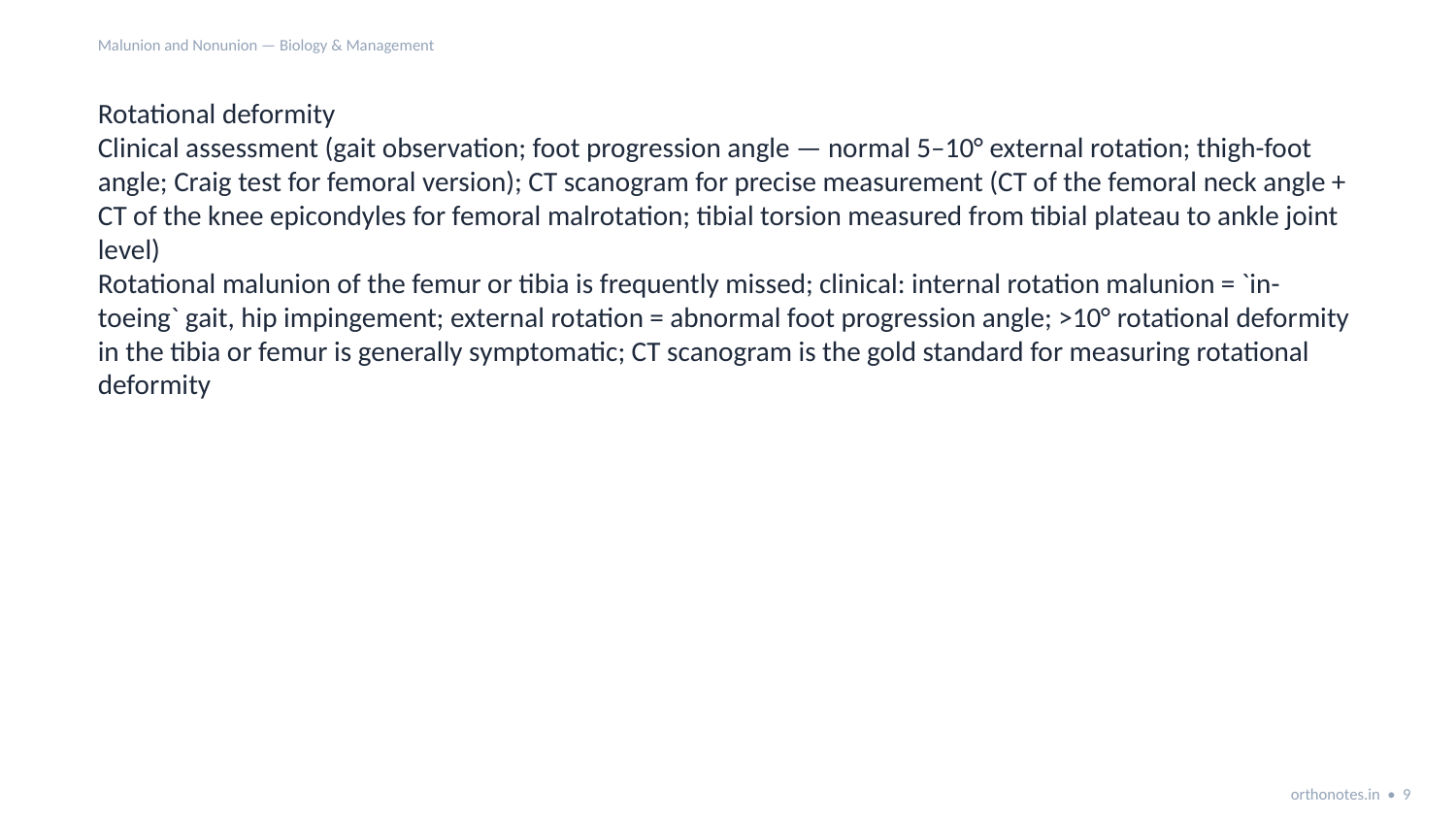

Malunion and Nonunion — Biology & Management
Rotational deformity
Clinical assessment (gait observation; foot progression angle — normal 5–10° external rotation; thigh-foot angle; Craig test for femoral version); CT scanogram for precise measurement (CT of the femoral neck angle + CT of the knee epicondyles for femoral malrotation; tibial torsion measured from tibial plateau to ankle joint level)
Rotational malunion of the femur or tibia is frequently missed; clinical: internal rotation malunion = `in-toeing` gait, hip impingement; external rotation = abnormal foot progression angle; >10° rotational deformity in the tibia or femur is generally symptomatic; CT scanogram is the gold standard for measuring rotational deformity
orthonotes.in  •  9